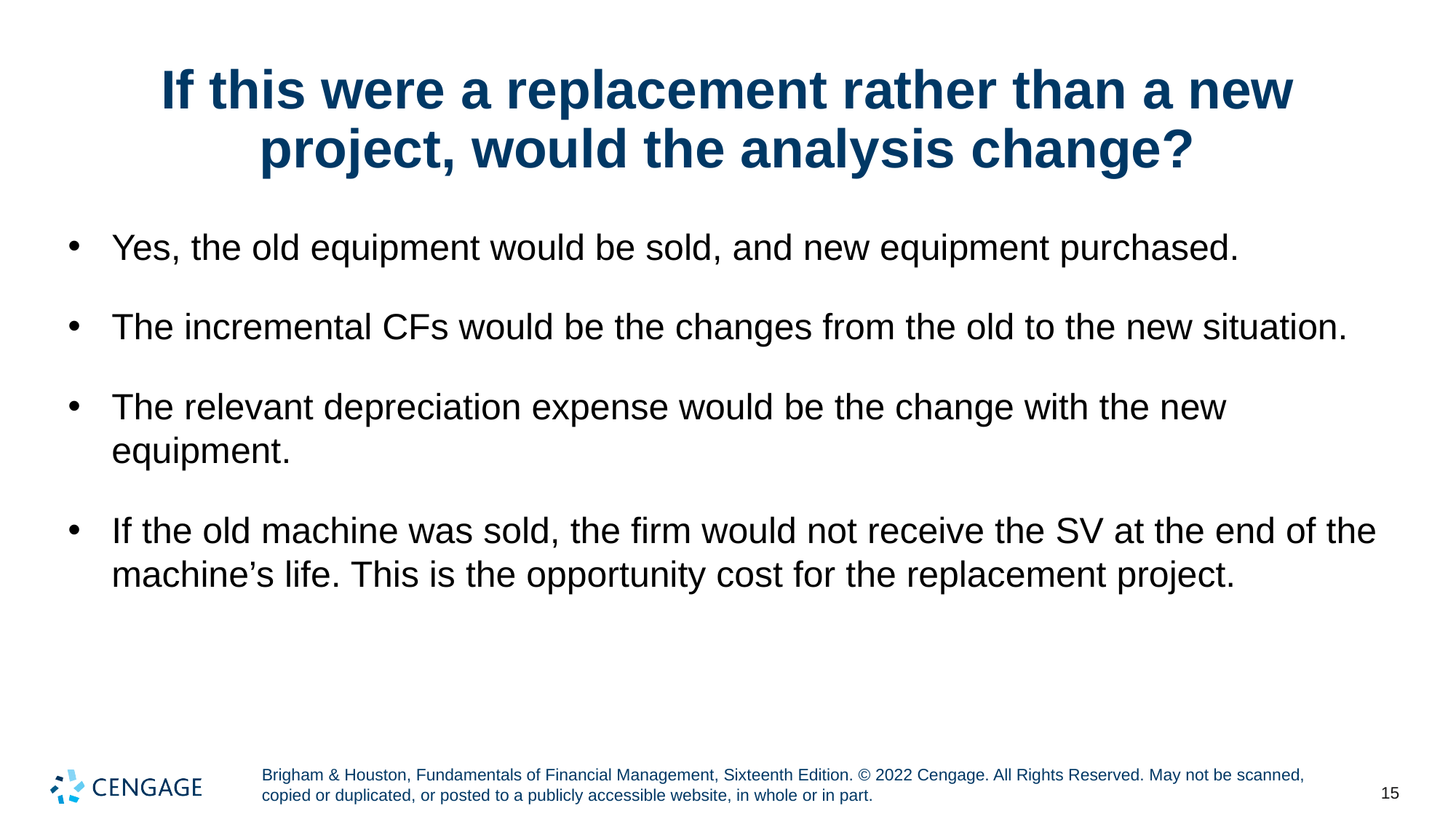

# If this were a replacement rather than a new project, would the analysis change?
Yes, the old equipment would be sold, and new equipment purchased.
The incremental CFs would be the changes from the old to the new situation.
The relevant depreciation expense would be the change with the new equipment.
If the old machine was sold, the firm would not receive the SV at the end of the machine’s life. This is the opportunity cost for the replacement project.